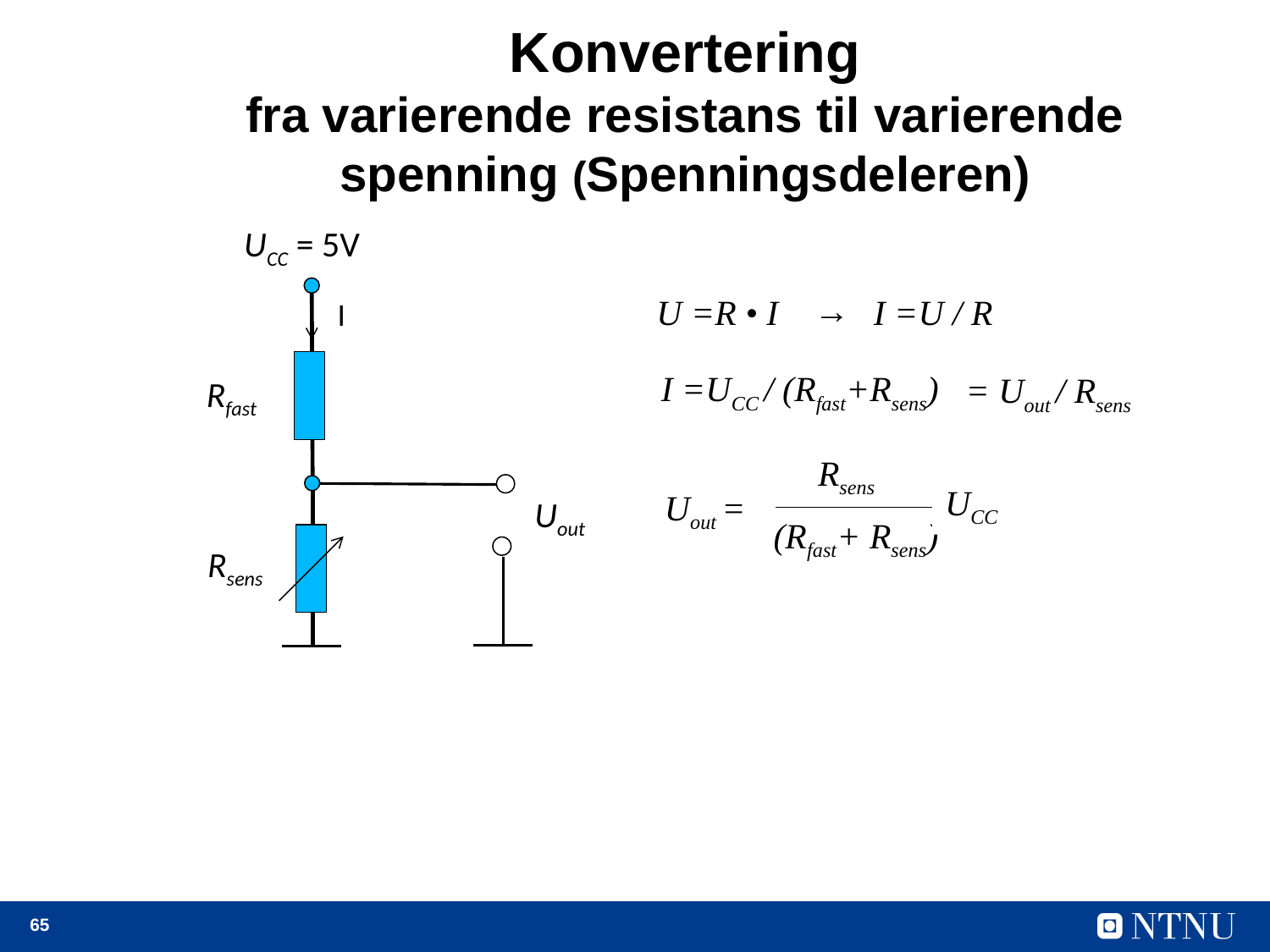

# Konvertering fra varierende resistans til varierende spenning (Spenningsdeleren)
UCC = 5V

→
U =R • I
I =U / R
I
I =UCC / (Rfast+Rsens)
= Uout / Rsens
Rfast
Rsens
UCC
Uout =
(Rfast+ Rsens)

Uout
Rsens